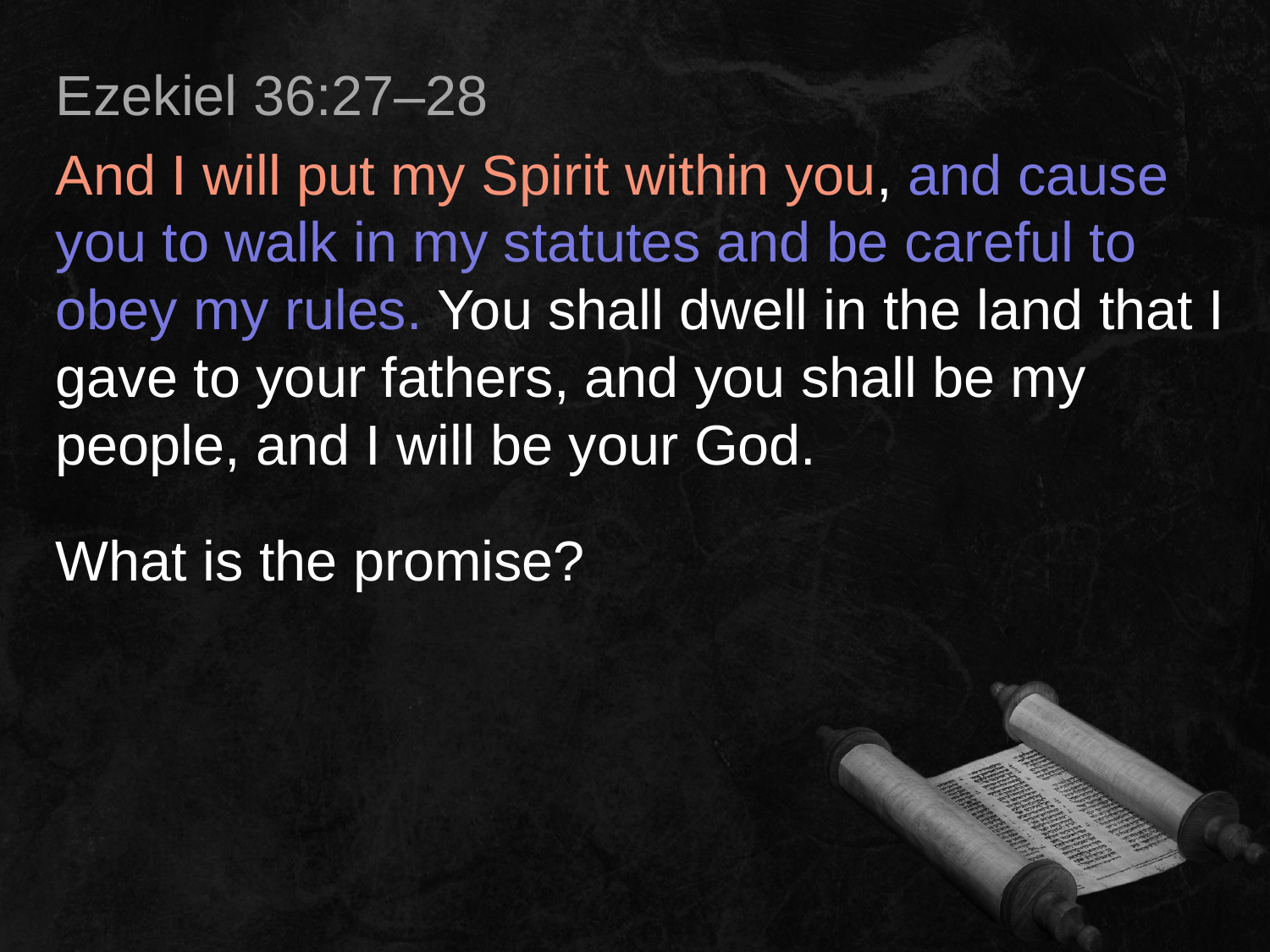

Ezekiel 36:27–28
And I will put my Spirit within you, and cause you to walk in my statutes and be careful to obey my rules. You shall dwell in the land that I gave to your fathers, and you shall be my people, and I will be your God.
What is the promise?